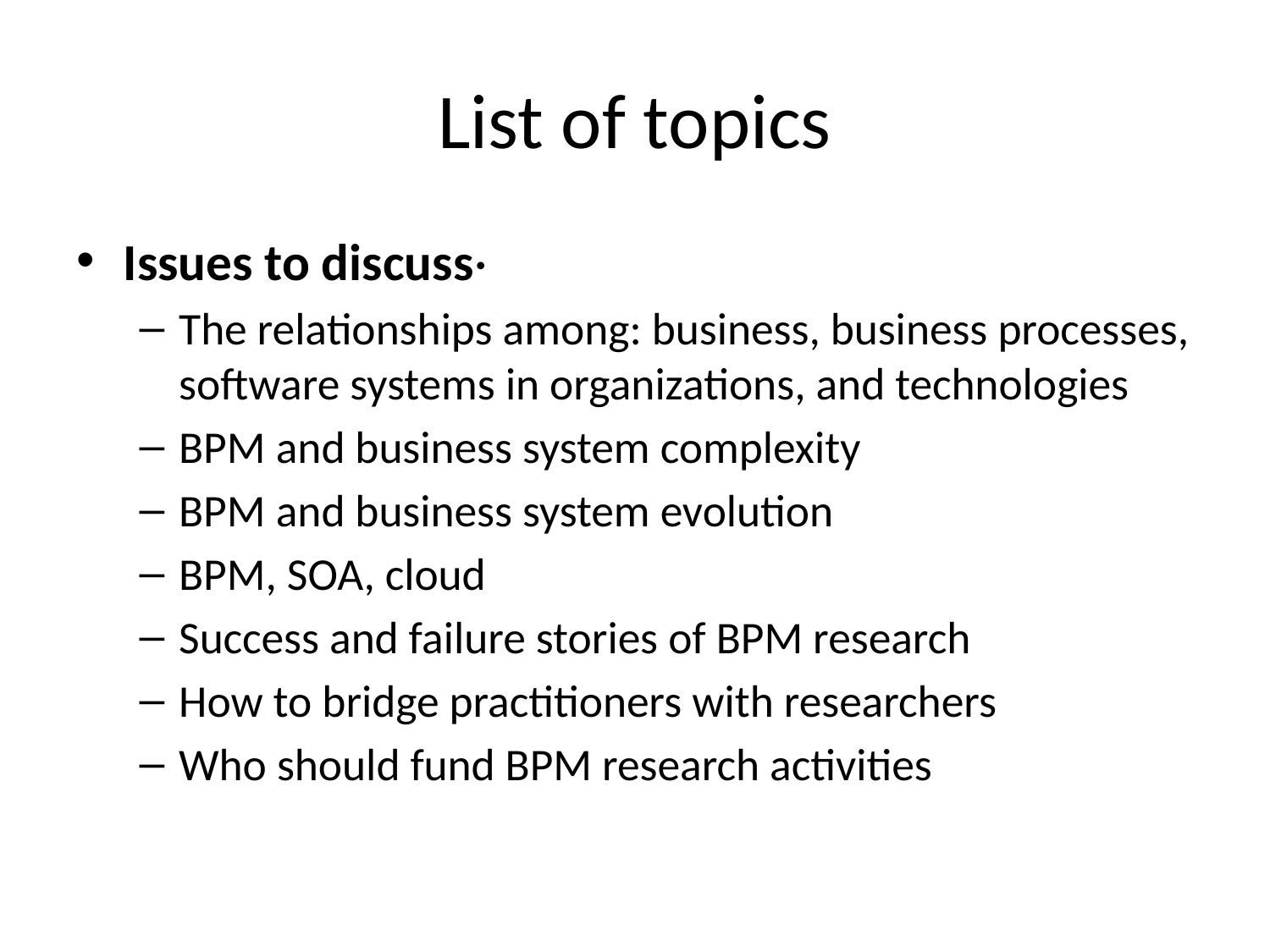

# List of topics
Issues to discuss·
The relationships among: business, business processes, software systems in organizations, and technologies
BPM and business system complexity
BPM and business system evolution
BPM, SOA, cloud
Success and failure stories of BPM research
How to bridge practitioners with researchers
Who should fund BPM research activities